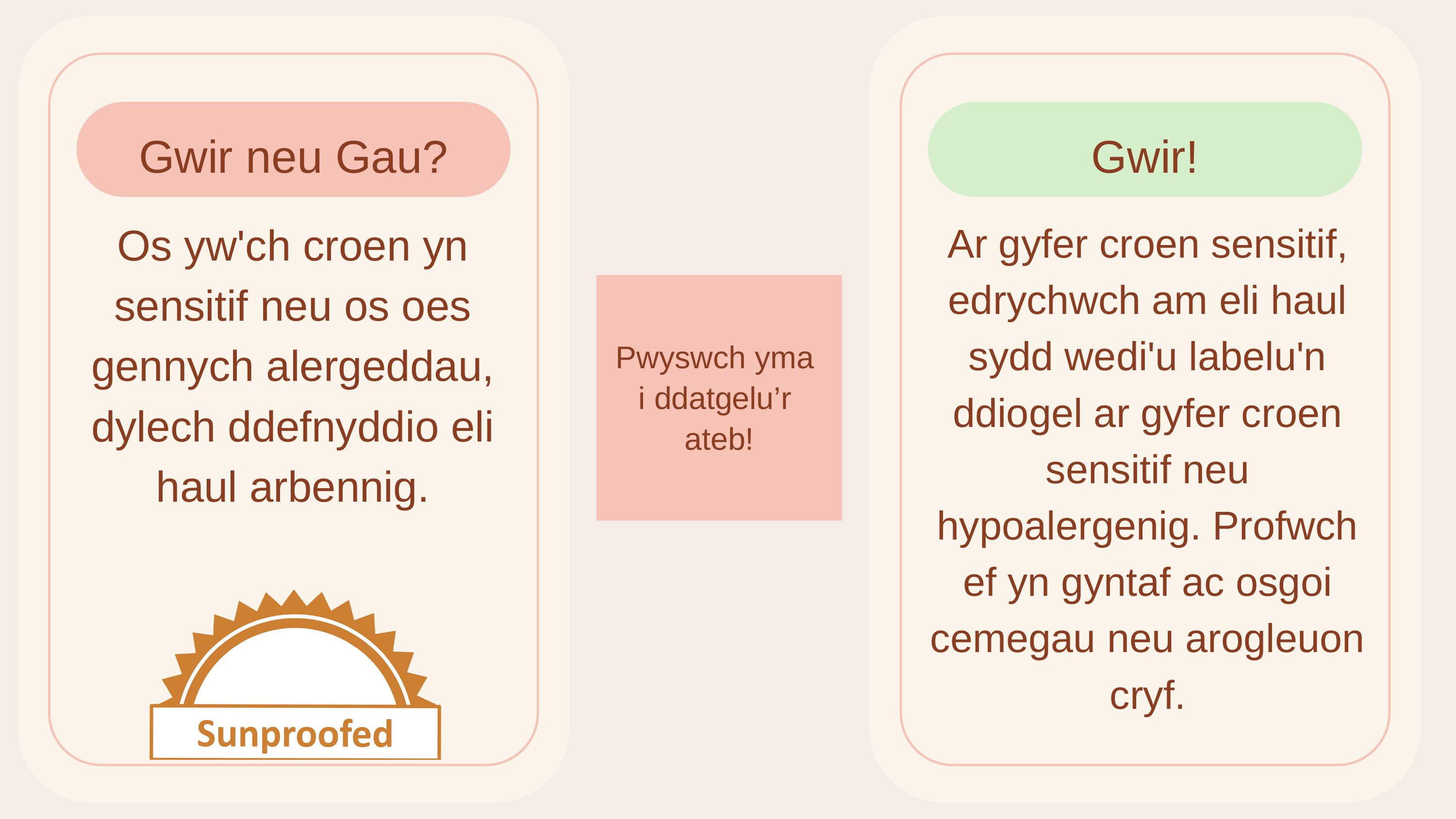

Gwir neu Gau?
Os yw'ch croen yn sensitif neu os oes gennych alergeddau, dylech ddefnyddio eli haul arbennig.

Gwir!
Ar gyfer croen sensitif, edrychwch am eli haul sydd wedi'u labelu'n ddiogel ar gyfer croen sensitif neu hypoalergenig. Profwch ef yn gyntaf ac osgoi cemegau neu arogleuon cryf.

Pwyswch yma
i ddatgelu’r
ateb!